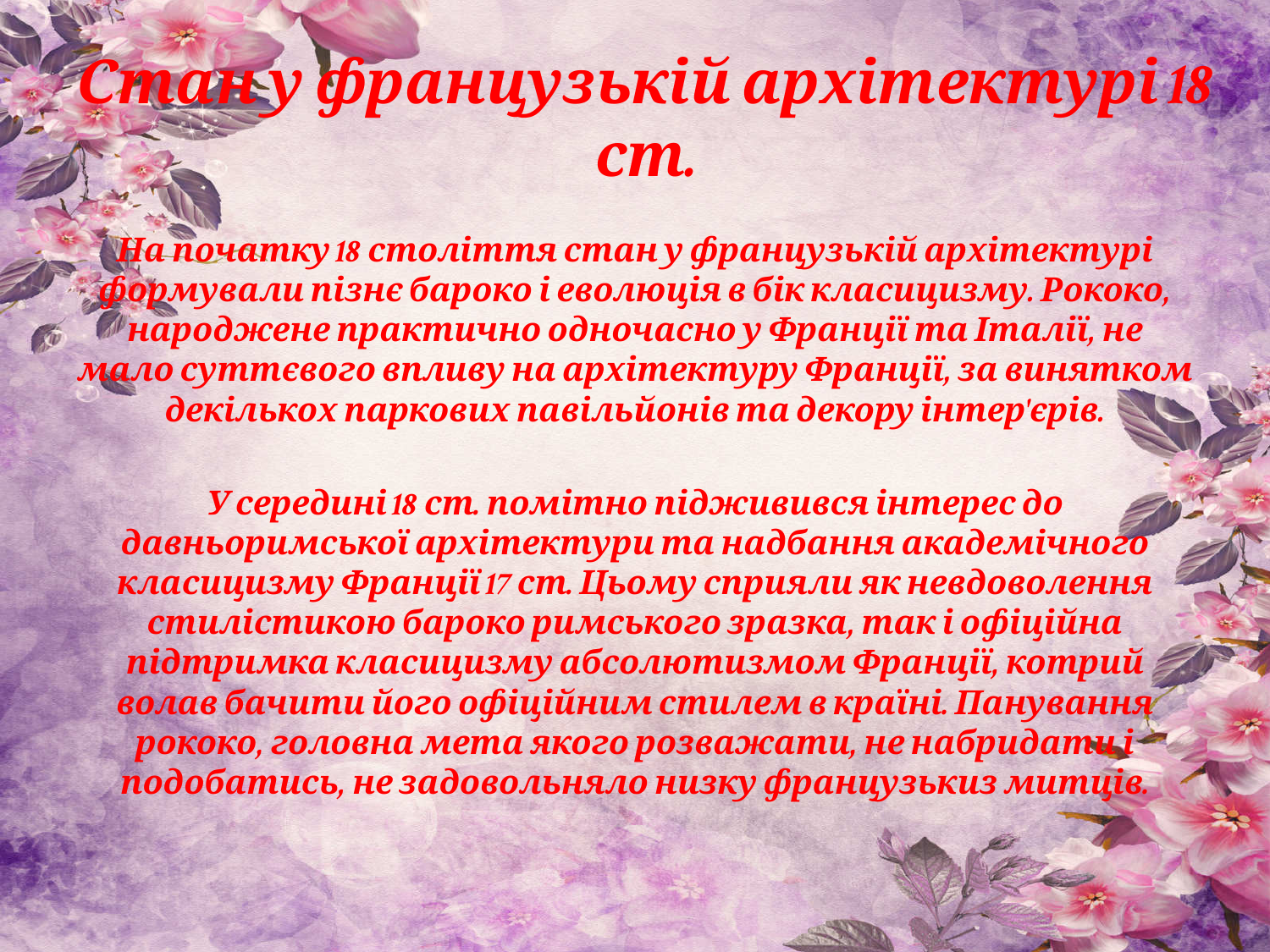

# Стан у французькій архітектурі 18 ст.
На початку 18 століття стан у французькій архітектурі формували пізнє бароко і еволюція в бік класицизму. Рококо, народжене практично одночасно у Франції та Італії, не мало суттєвого впливу на архітектуру Франції, за винятком декількох паркових павільйонів та декору інтер'єрів.

У середині 18 ст. помітно підживився інтерес до давньоримської архітектури та надбання академічного класицизму Франції 17 ст. Цьому сприяли як невдоволення стилістикою бароко римського зразка, так і офіційна підтримка класицизму абсолютизмом Франції, котрий волав бачити його офіційним стилем в країні. Панування рококо, головна мета якого розважати, не набридати і подобатись, не задовольняло низку французькиз митців.